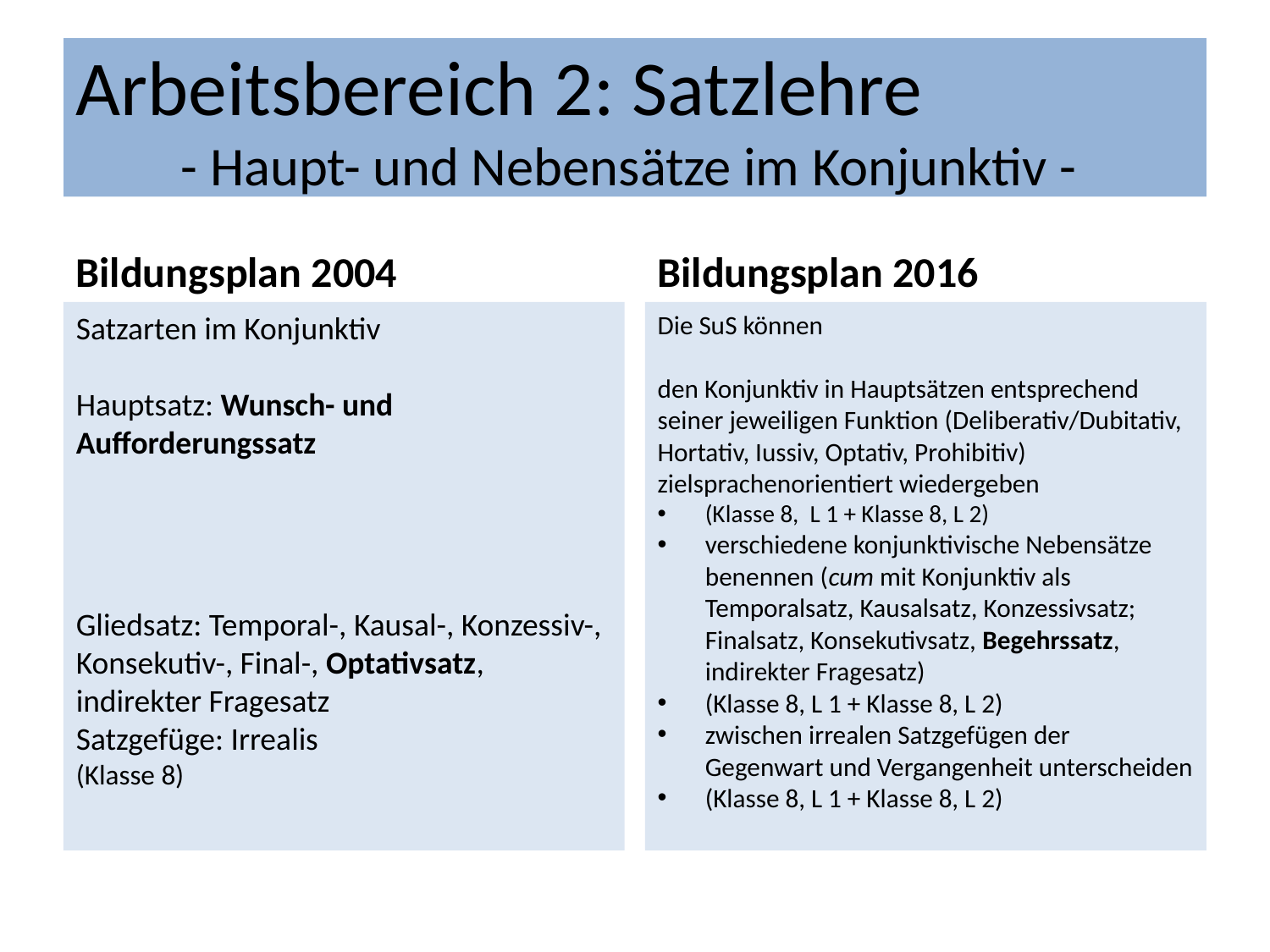

Arbeitsbereich 2: Satzlehre
- Haupt- und Nebensätze im Konjunktiv -
Bildungsplan 2004
Bildungsplan 2016
Satzarten im Konjunktiv

Hauptsatz: Wunsch- und Aufforderungssatz

Gliedsatz: Temporal-, Kausal-, Konzessiv-, Konsekutiv-, Final-, Optativsatz, indirekter Fragesatz
Satzgefüge: Irrealis
(Klasse 8)
Die SuS können

den Konjunktiv in Hauptsätzen entsprechend seiner jeweiligen Funktion (Deliberativ/Dubitativ, Hortativ, Iussiv, Optativ, Prohibitiv) zielsprachenorientiert wiedergeben
(Klasse 8,  L 1 + Klasse 8, L 2)
verschiedene konjunktivische Nebensätze benennen (cum mit Konjunktiv als Temporalsatz, Kausalsatz, Konzessivsatz; Finalsatz, Konsekutivsatz, Begehrssatz, indirekter Fragesatz)
(Klasse 8, L 1 + Klasse 8, L 2)
zwischen irrealen Satzgefügen der Gegenwart und Vergangenheit unterscheiden
(Klasse 8, L 1 + Klasse 8, L 2)